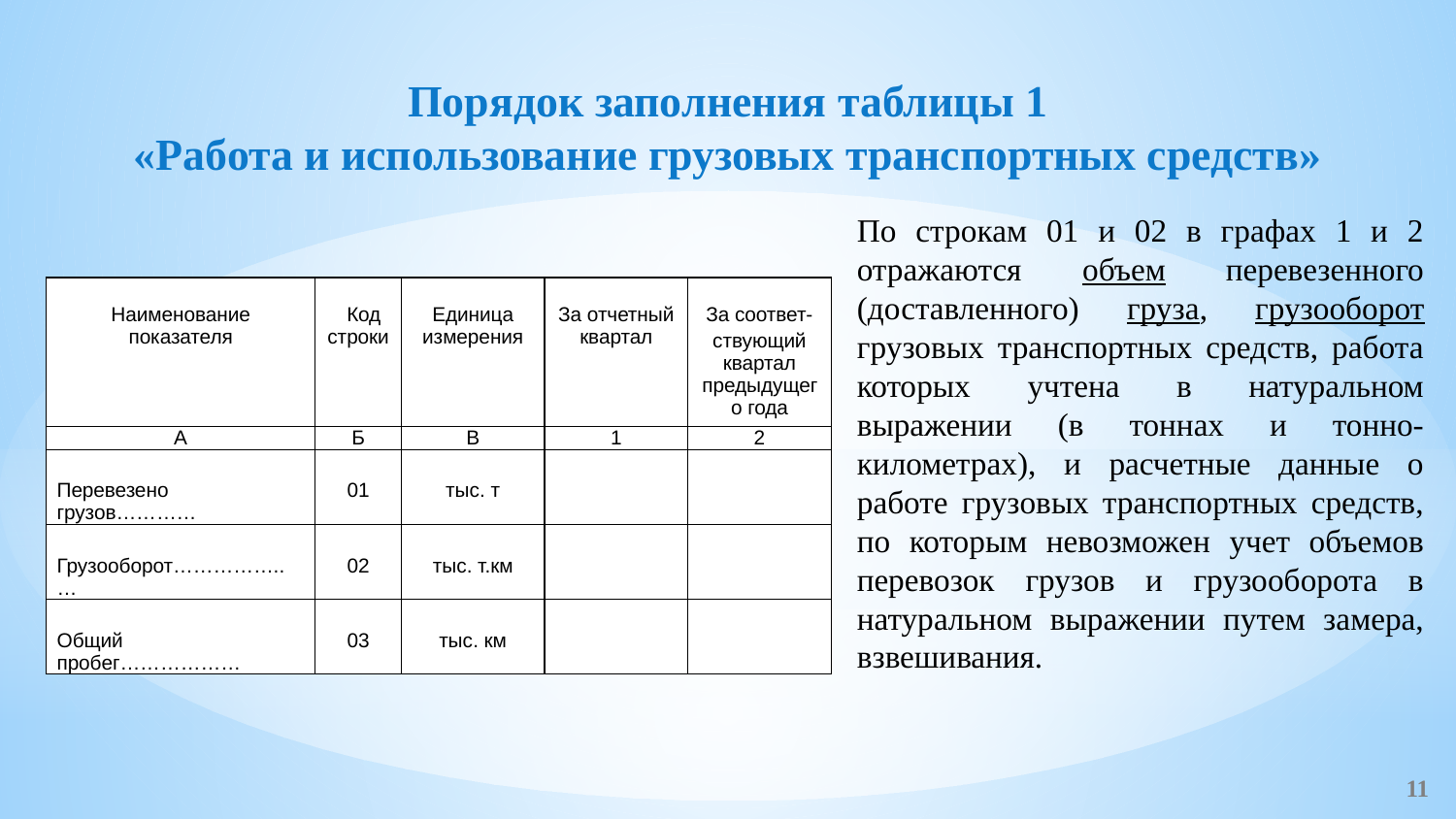

# Порядок заполнения таблицы 1 «Работа и использование грузовых транспортных средств»
По строкам 01 и 02 в графах 1 и 2 отражаются объем перевезенного (доставленного) груза, грузооборот грузовых транспортных средств, работа которых учтена в натуральном выражении (в тоннах и тонно-километрах), и расчетные данные о работе грузовых транспортных средств, по которым невозможен учет объемов перевозок грузов и грузооборота в натуральном выражении путем замера, взвешивания.
| Наименование показателя | Код строки | Единица измерения | За отчетный квартал | За соответ- ствующий квартал предыдущего года |
| --- | --- | --- | --- | --- |
| А | Б | В | 1 | 2 |
| Перевезено грузов………… | 01 | тыс. т |  |  |
| Грузооборот……………..… | 02 | тыс. т.км |  |  |
| Общий пробег……………… | 03 | тыс. км |  |  |
11